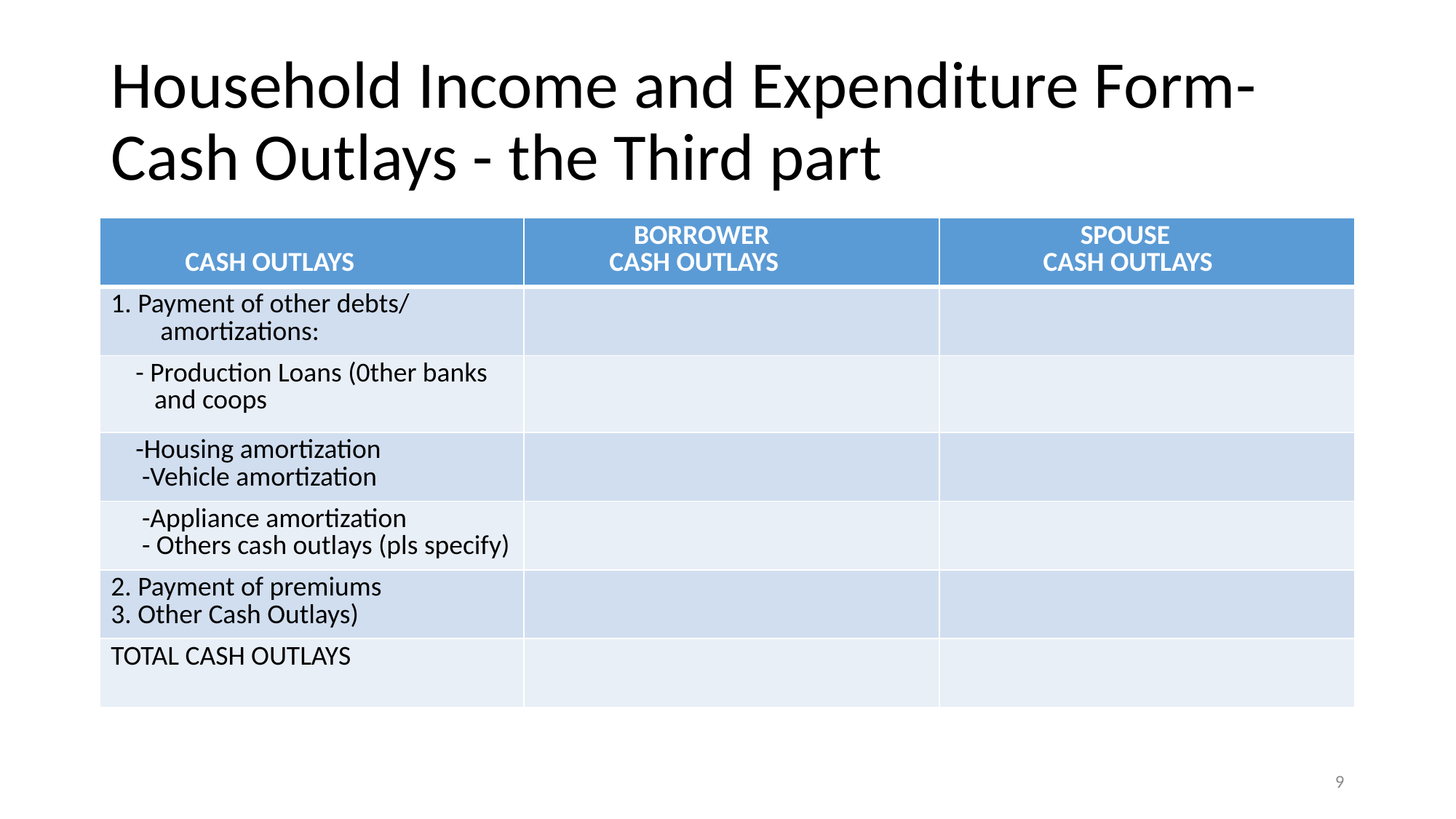

# Household Income and Expenditure Form- Cash Outlays - the Third part
| CASH OUTLAYS | BORROWER CASH OUTLAYS | SPOUSE CASH OUTLAYS |
| --- | --- | --- |
| 1. Payment of other debts/ amortizations: |  |  |
| - Production Loans (0ther banks and coops |  |  |
| -Housing amortization -Vehicle amortization |  |  |
| -Appliance amortization - Others cash outlays (pls specify) |  |  |
| 2. Payment of premiums 3. Other Cash Outlays) |  |  |
| TOTAL CASH OUTLAYS |  |  |
9